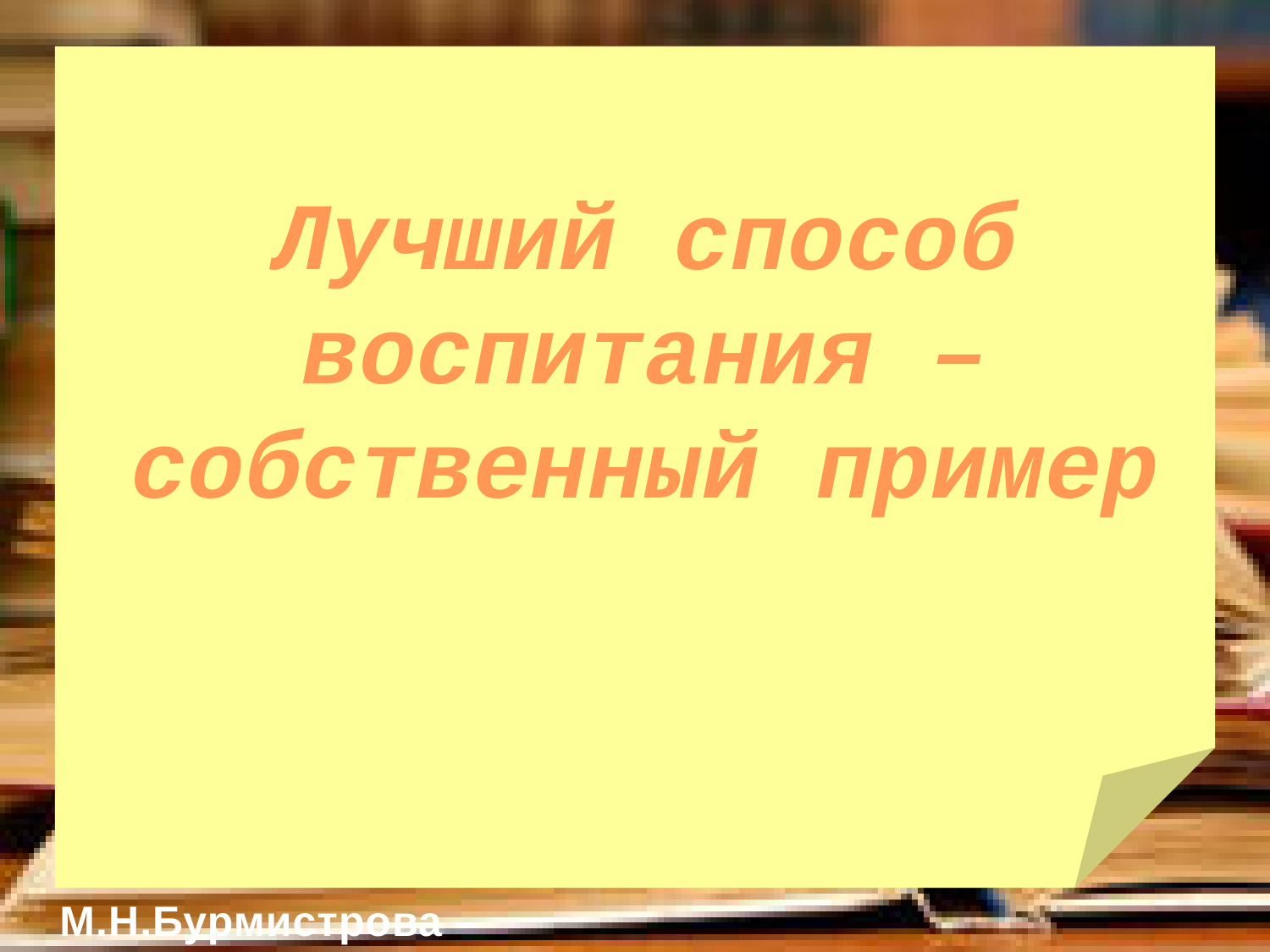

# Лучший способ воспитания – собственный пример